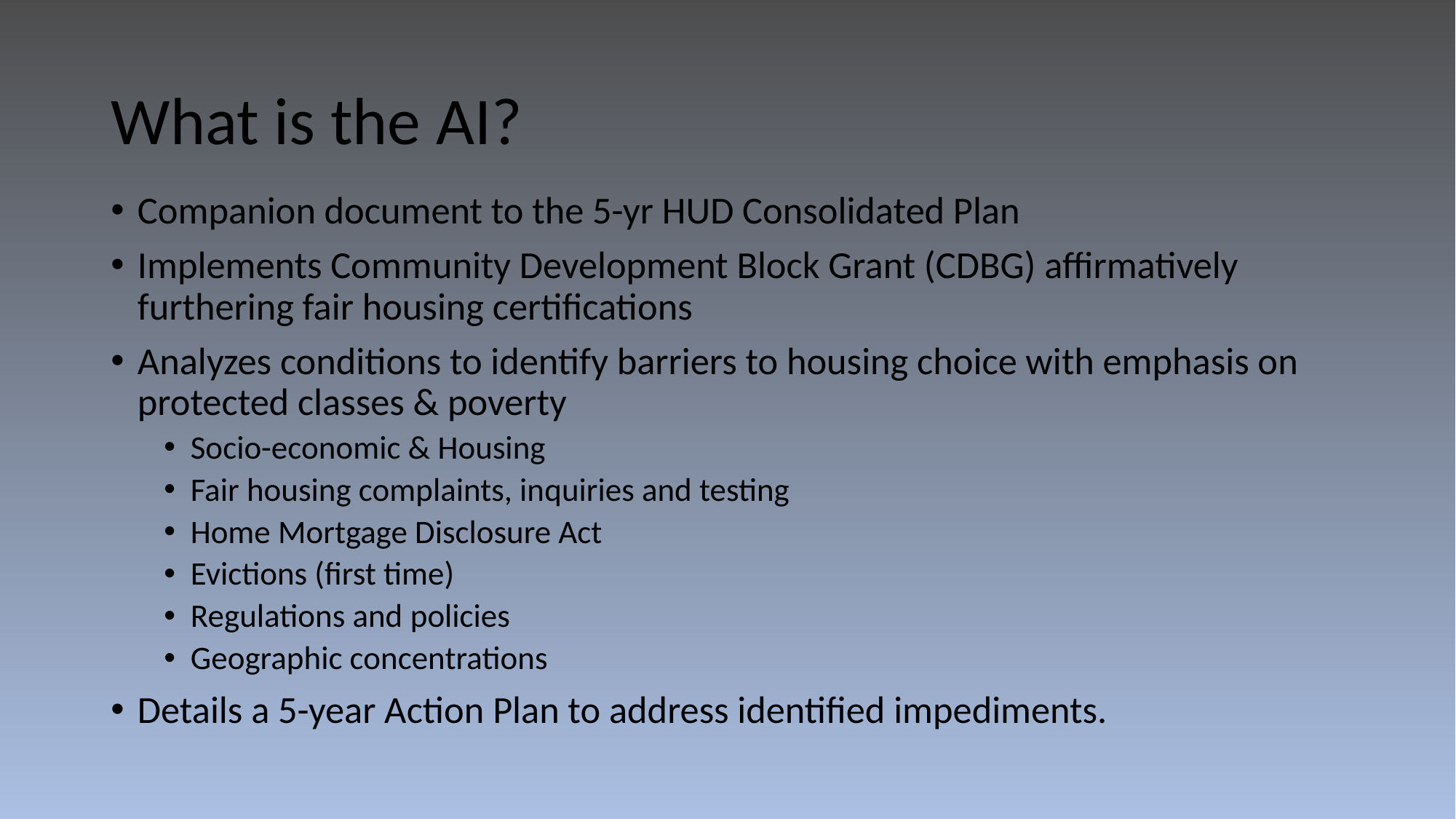

# What is the AI?
Companion document to the 5-yr HUD Consolidated Plan
Implements Community Development Block Grant (CDBG) affirmatively furthering fair housing certifications
Analyzes conditions to identify barriers to housing choice with emphasis on protected classes & poverty
Socio-economic & Housing
Fair housing complaints, inquiries and testing
Home Mortgage Disclosure Act
Evictions (first time)
Regulations and policies
Geographic concentrations
Details a 5-year Action Plan to address identified impediments.